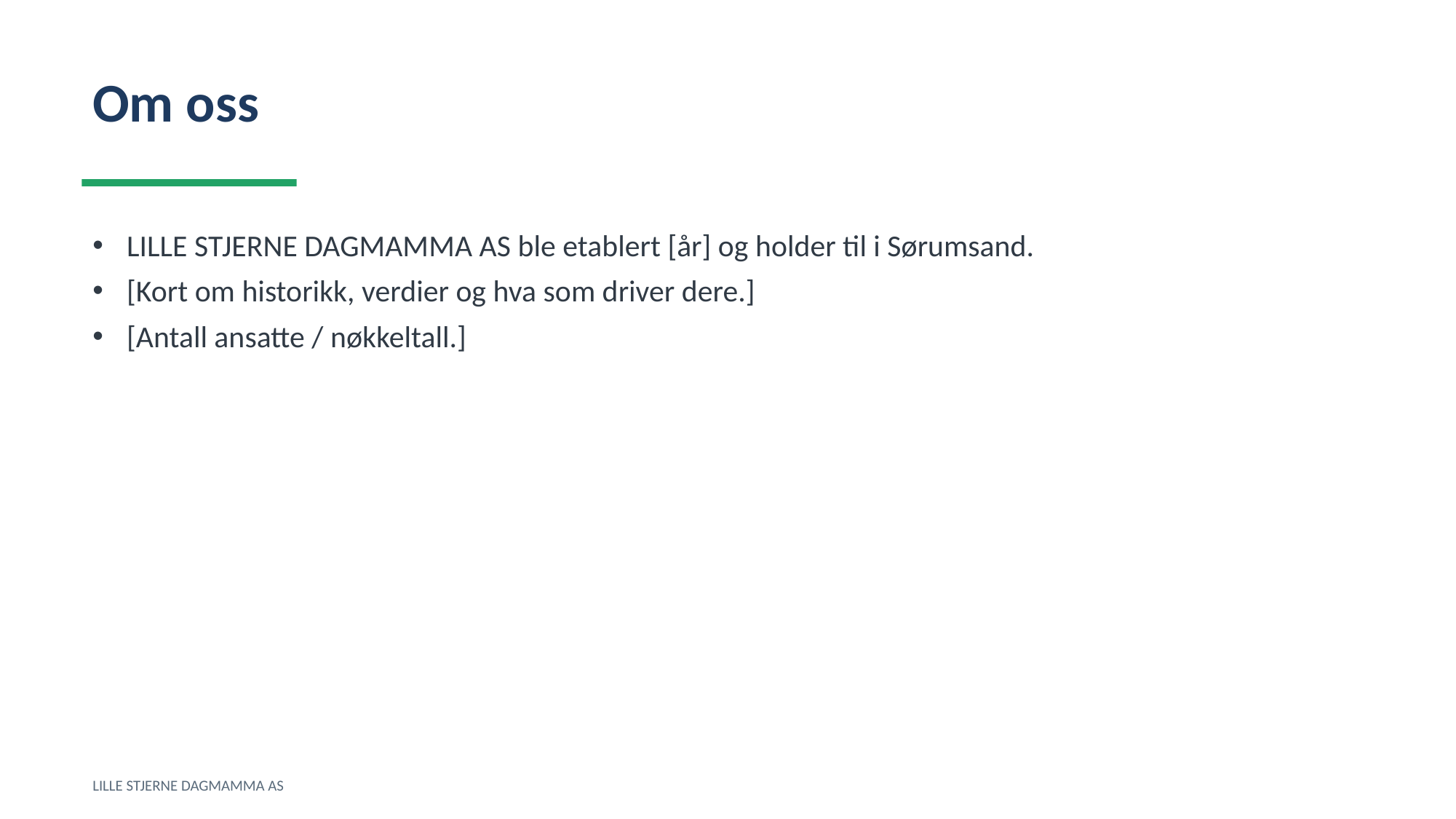

Om oss

LILLE STJERNE DAGMAMMA AS ble etablert [år] og holder til i Sørumsand.
[Kort om historikk, verdier og hva som driver dere.]
[Antall ansatte / nøkkeltall.]
LILLE STJERNE DAGMAMMA AS